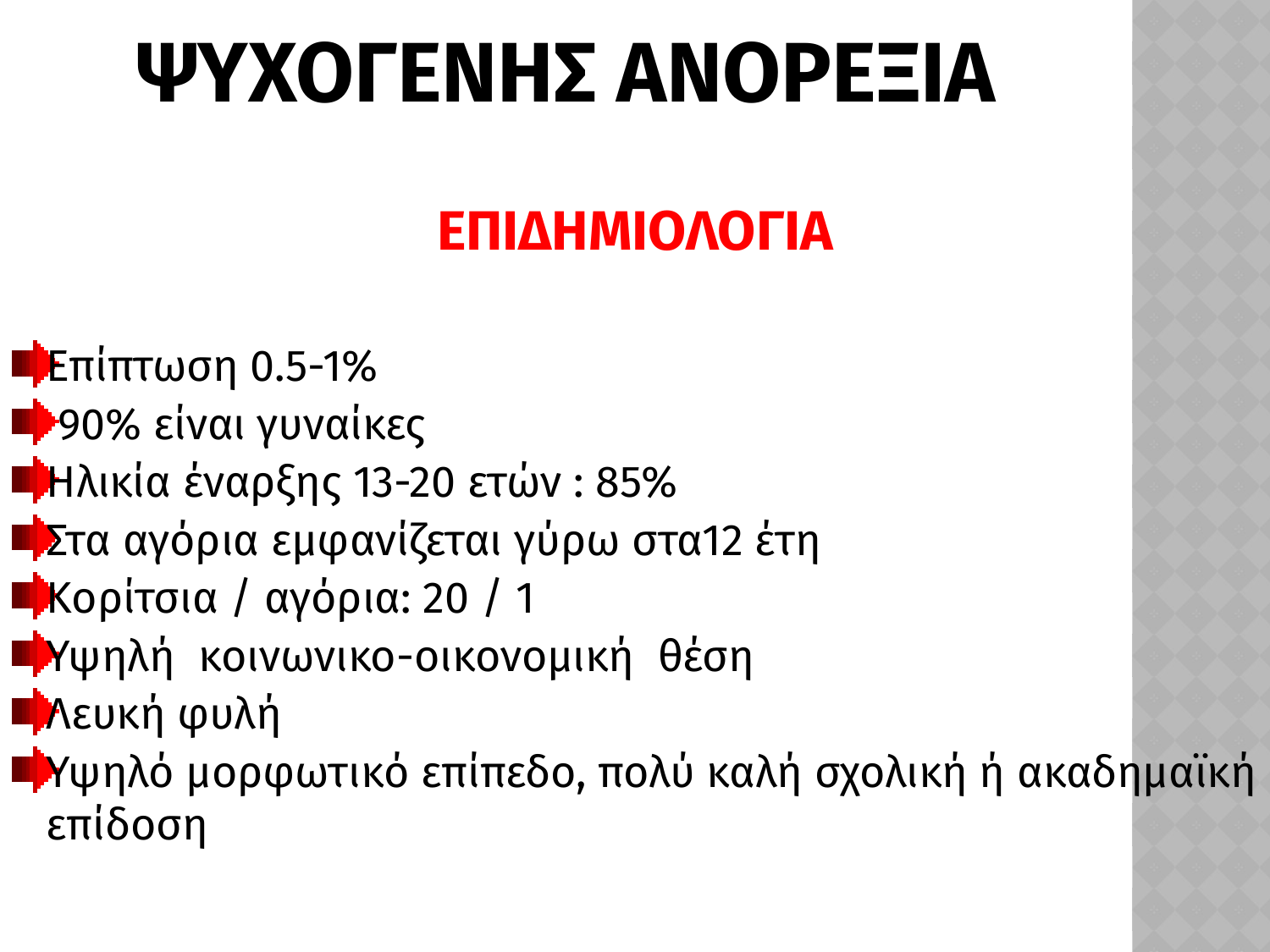

# ΨΥΧΟΓΕΝΗΣ ΑΝΟΡΕΞΙΑ
ΕΠΙΔΗΜΙΟΛΟΓΙΑ

Επίπτωση 0.5-1%
 90% είναι γυναίκες
Ηλικία έναρξης 13-20 ετών : 85%
Στα αγόρια εμφανίζεται γύρω στα12 έτη
Κορίτσια / αγόρια: 20 / 1
Υψηλή  κοινωνικο-οικονομική  θέση
Λευκή φυλή
Υψηλό μορφωτικό επίπεδο, πολύ καλή σχολική ή ακαδημαϊκή επίδοση